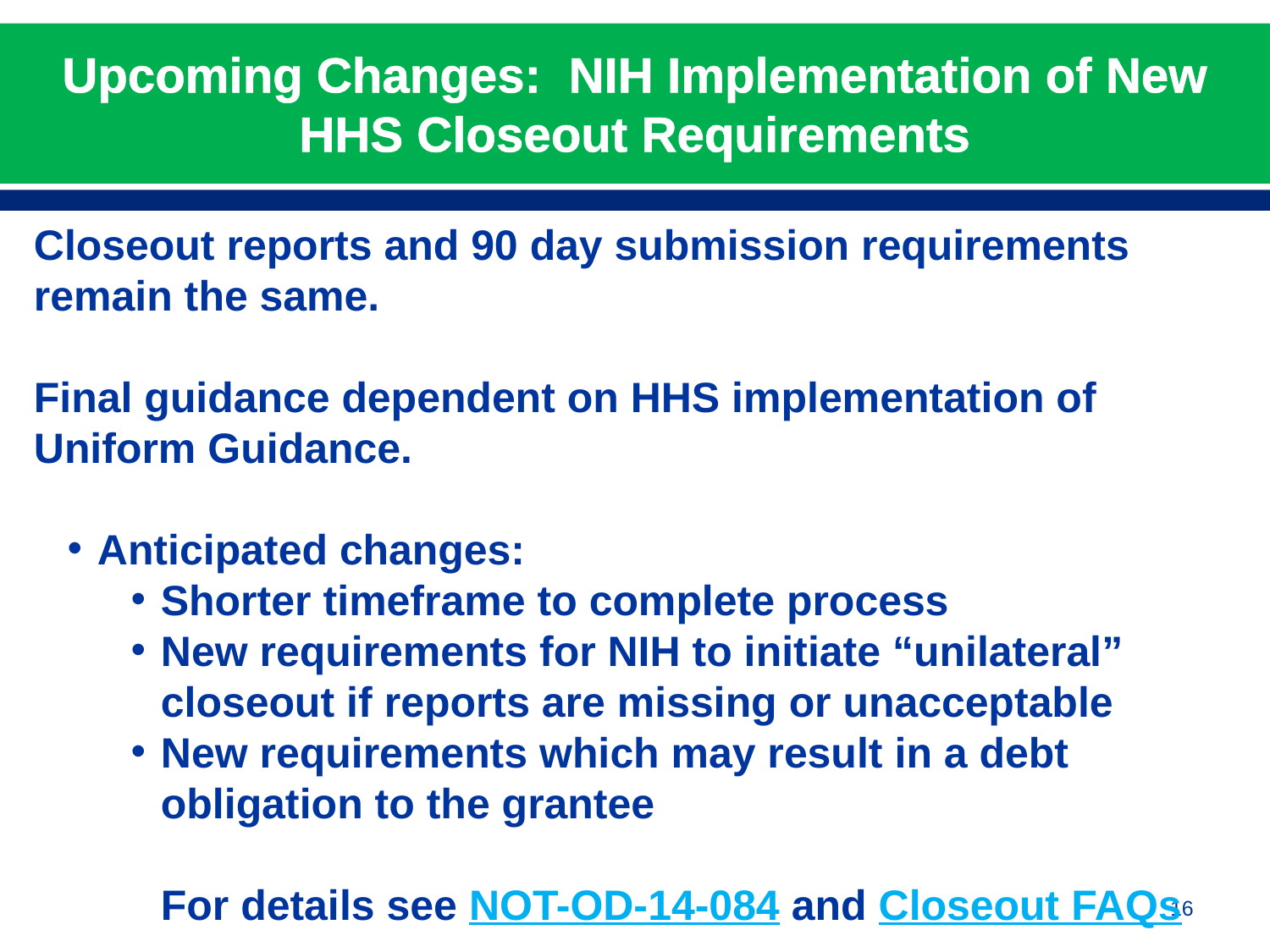

# Upcoming Changes:  NIH Implementation of New HHS Closeout Requirements
Closeout reports and 90 day submission requirements remain the same.

Final guidance dependent on HHS implementation of Uniform Guidance.

Anticipated changes:
Shorter timeframe to complete process
New requirements for NIH to initiate “unilateral” closeout if reports are missing or unacceptable
New requirements which may result in a debt obligation to the grantee

For details see NOT-OD-14-084 and Closeout FAQs

16